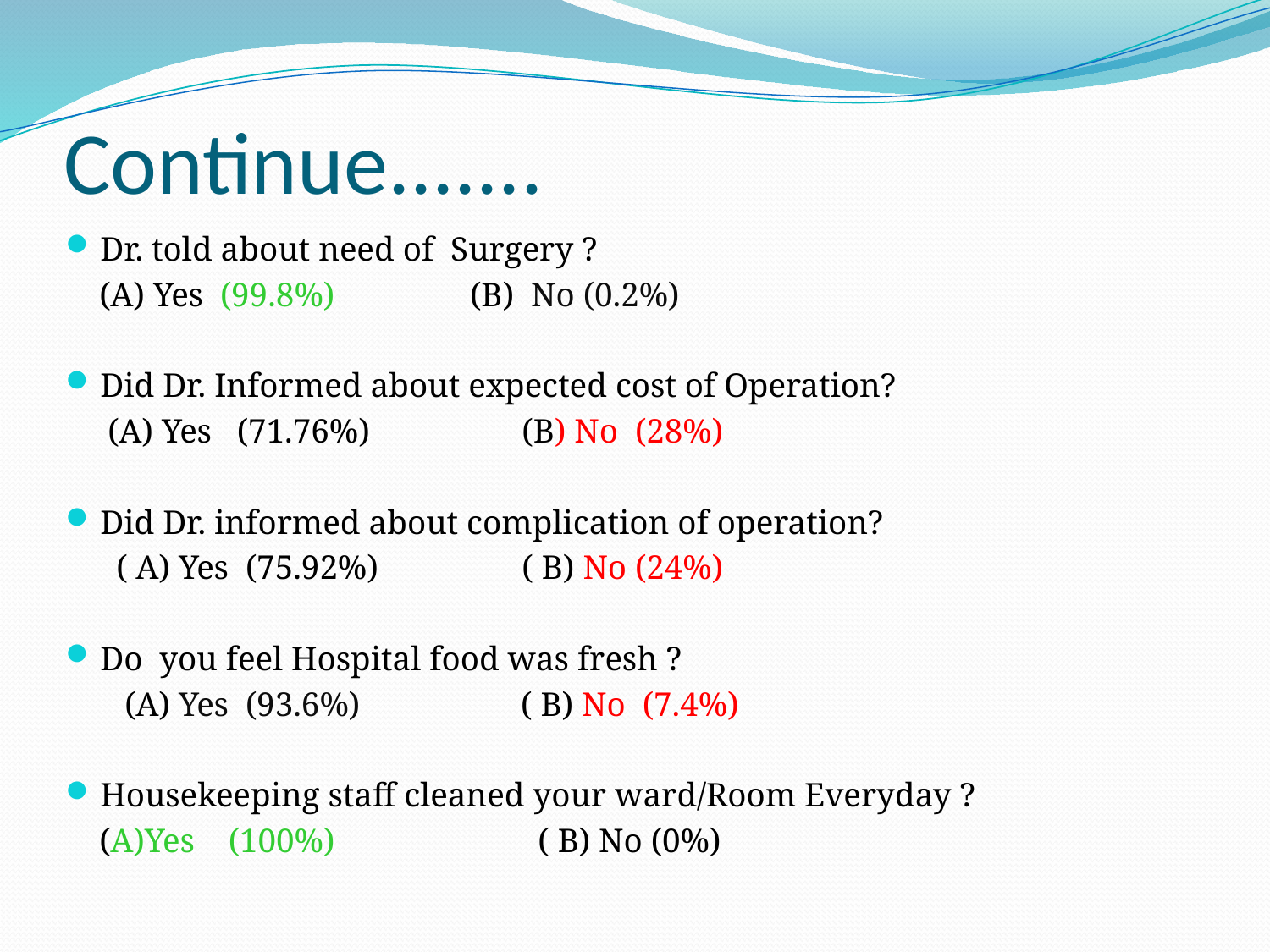

# Continue.......
Dr. told about need of  Surgery ?
    (A) Yes  (99.8%)                (B)  No (0.2%)

Did Dr. Informed about expected cost of Operation?
     (A) Yes   (71.76%)                  (B) No  (28%)

Did Dr. informed about complication of operation?
      ( A) Yes  (75.92%)                 ( B) No (24%)

Do  you feel Hospital food was fresh ?
       (A) Yes  (93.6%)                   ( B) No  (7.4%)

Housekeeping staff cleaned your ward/Room Everyday ?
    (A)Yes    (100%)                        ( B) No (0%)